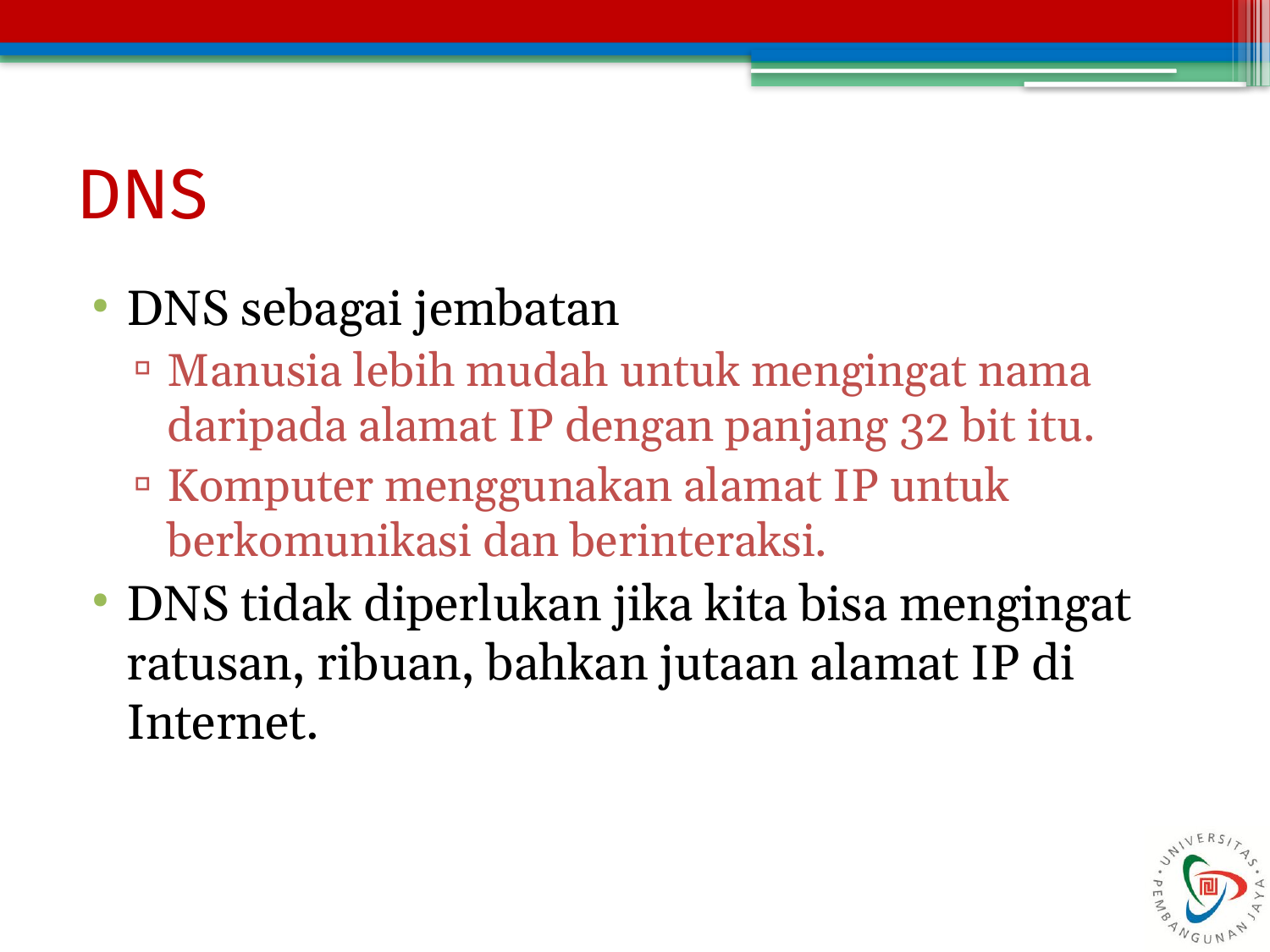

# DNS
DNS sebagai jembatan
Manusia lebih mudah untuk mengingat nama daripada alamat IP dengan panjang 32 bit itu.
Komputer menggunakan alamat IP untuk berkomunikasi dan berinteraksi.
DNS tidak diperlukan jika kita bisa mengingat ratusan, ribuan, bahkan jutaan alamat IP di Internet.